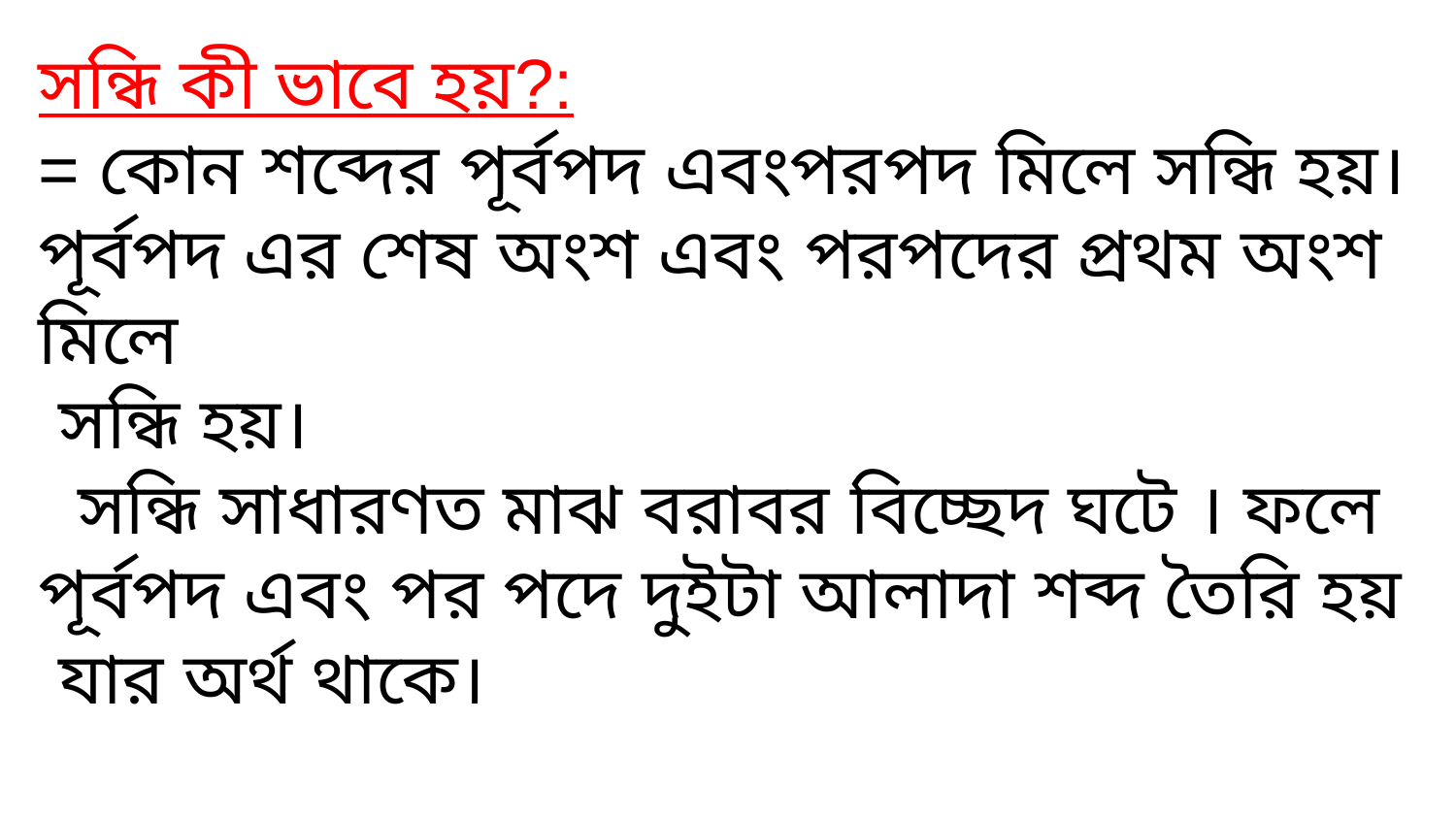

সন্ধি কী ভাবে হয়?:
= কোন শব্দের পূর্বপদ এবংপরপদ মিলে সন্ধি হয়।পূর্বপদ এর শেষ অংশ এবং পরপদের প্রথম অংশ মিলে
 সন্ধি হয়।
  সন্ধি সাধারণত মাঝ বরাবর বিচ্ছেদ ঘটে । ফলে পূর্বপদ এবং পর পদে দুইটা আলাদা শব্দ তৈরি হয়
 যার অর্থ থাকে।